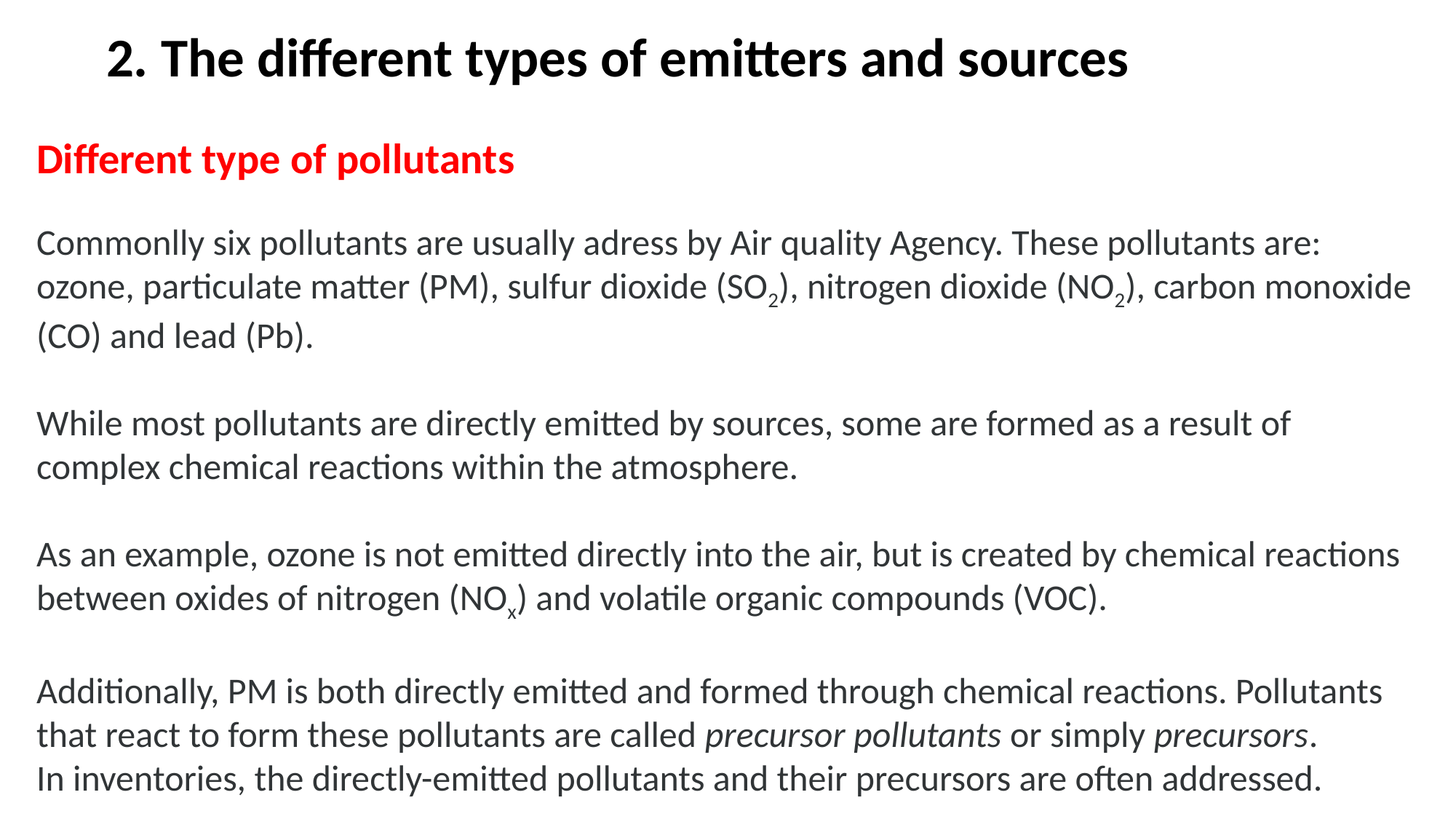

2. The different types of emitters and sources
Different type of pollutants

Commonlly six pollutants are usually adress by Air quality Agency. These pollutants are: ozone, particulate matter (PM), sulfur dioxide (SO2), nitrogen dioxide (NO2), carbon monoxide (CO) and lead (Pb).

While most pollutants are directly emitted by sources, some are formed as a result of complex chemical reactions within the atmosphere.

As an example, ozone is not emitted directly into the air, but is created by chemical reactions between oxides of nitrogen (NOx) and volatile organic compounds (VOC).

Additionally, PM is both directly emitted and formed through chemical reactions. Pollutants that react to form these pollutants are called precursor pollutants or simply precursors.
In inventories, the directly-emitted pollutants and their precursors are often addressed.